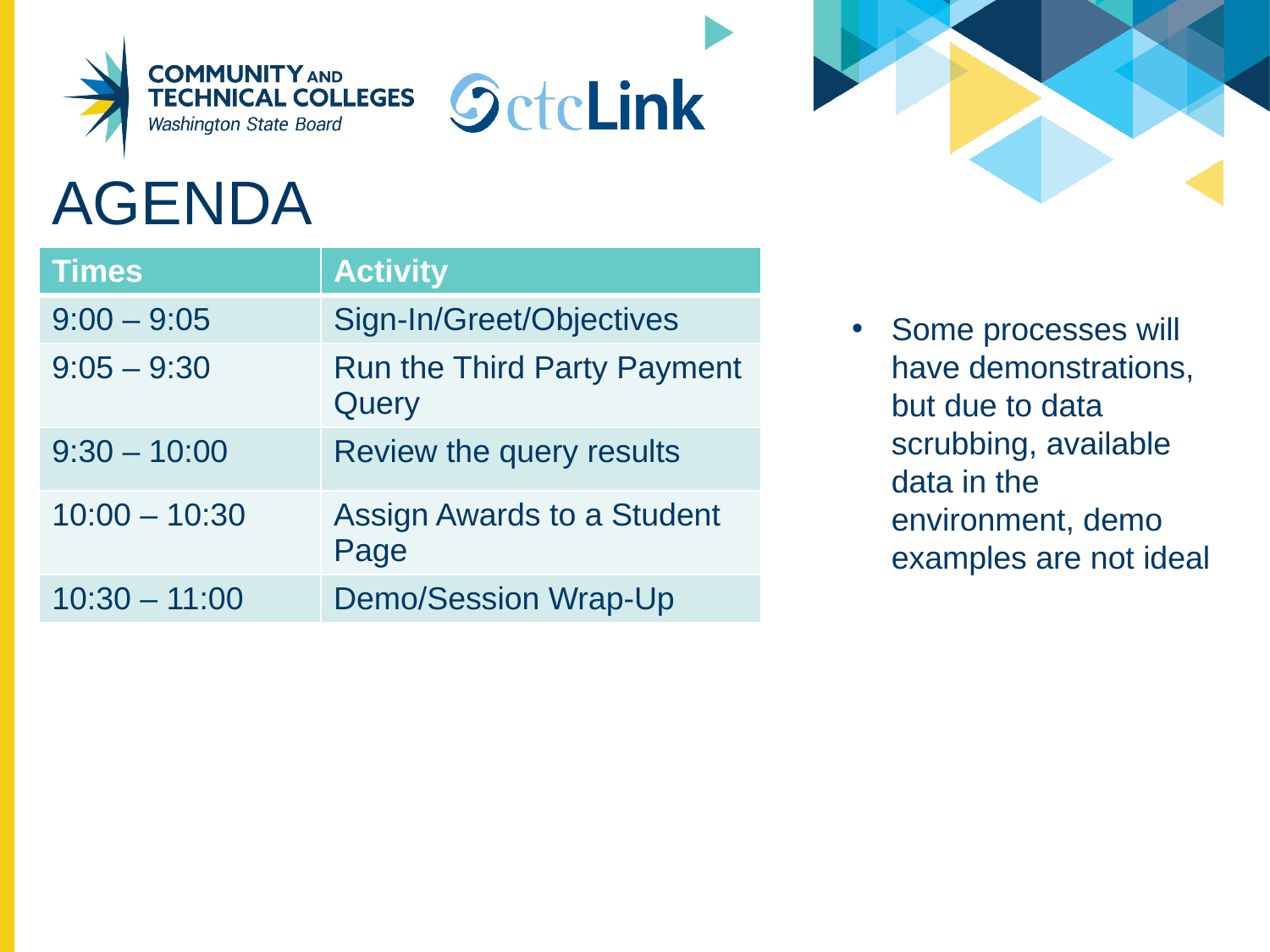

# Agenda
| Times | Activity |
| --- | --- |
| 9:00 – 9:05 | Sign-In/Greet/Objectives |
| 9:05 – 9:30 | Run the Third Party Payment Query |
| 9:30 – 10:00 | Review the query results |
| 10:00 – 10:30 | Assign Awards to a Student Page |
| 10:30 – 11:00 | Demo/Session Wrap-Up |
Some processes will have demonstrations, but due to data scrubbing, available data in the environment, demo examples are not ideal